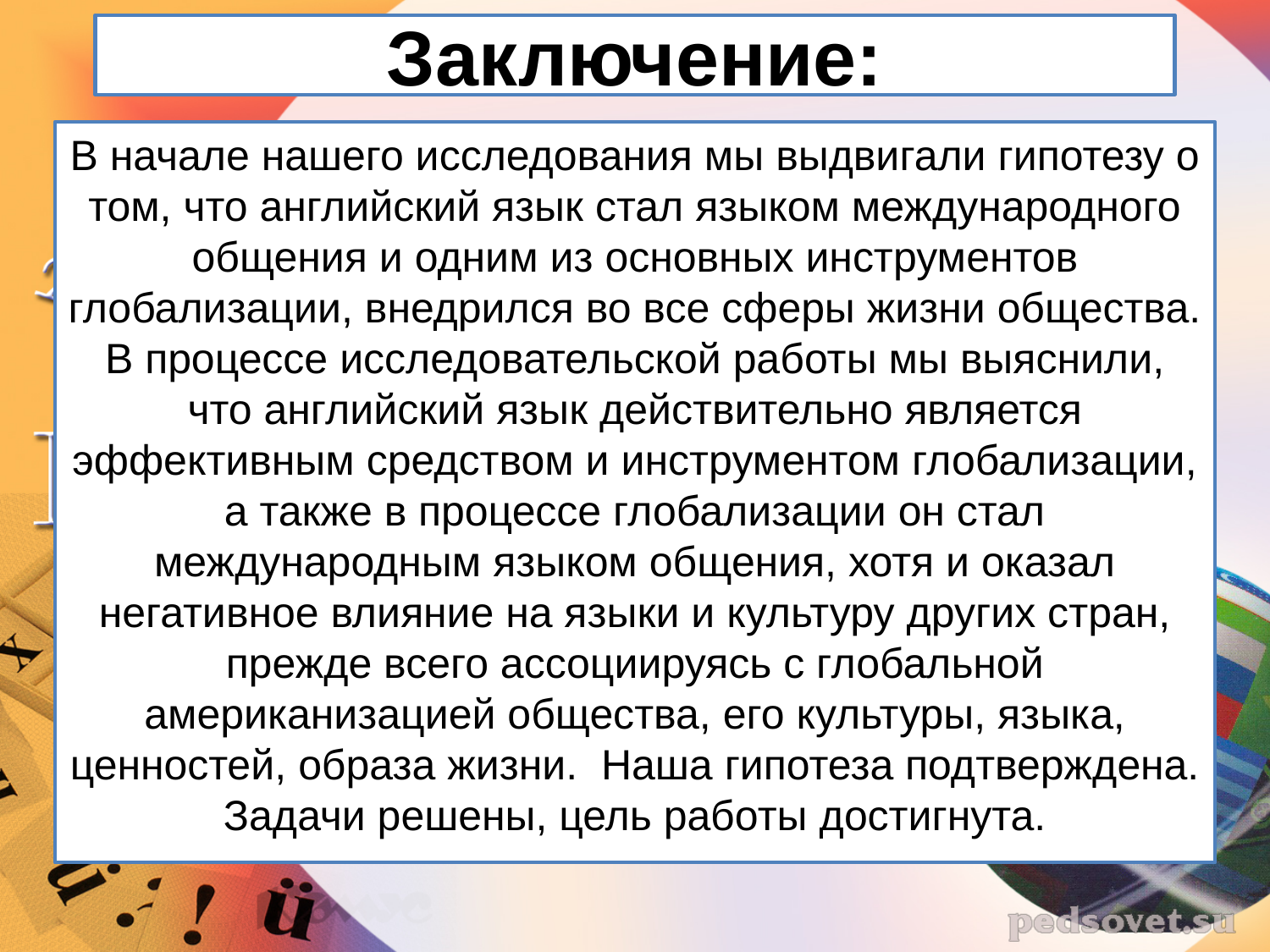

# Заключение:
В начале нашего исследования мы выдвигали гипотезу о том, что английский язык стал языком международного общения и одним из основных инструментов глобализации, внедрился во все сферы жизни общества. В процессе исследовательской работы мы выяснили, что английский язык действительно является эффективным средством и инструментом глобализации, а также в процессе глобализации он стал международным языком общения, хотя и оказал негативное влияние на языки и культуру других стран, прежде всего ассоциируясь с глобальной американизацией общества, его культуры, языка, ценностей, образа жизни.  Наша гипотеза подтверждена. Задачи решены, цель работы достигнута.